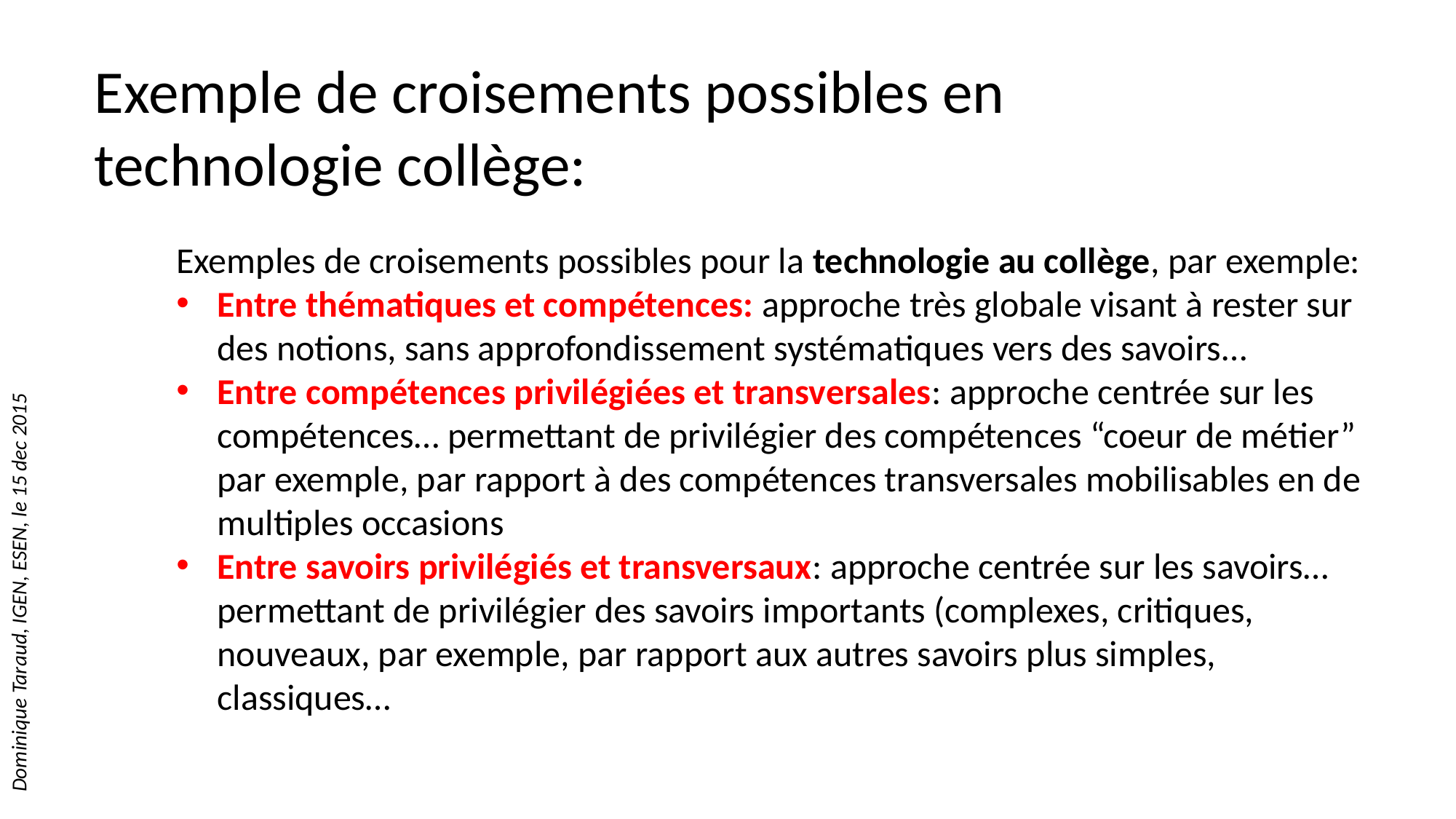

Exemple de croisements possibles en technologie collège:
Exemples de croisements possibles pour la technologie au collège, par exemple:
Entre thématiques et compétences: approche très globale visant à rester sur des notions, sans approfondissement systématiques vers des savoirs…
Entre compétences privilégiées et transversales: approche centrée sur les compétences… permettant de privilégier des compétences “coeur de métier” par exemple, par rapport à des compétences transversales mobilisables en de multiples occasions
Entre savoirs privilégiés et transversaux: approche centrée sur les savoirs… permettant de privilégier des savoirs importants (complexes, critiques, nouveaux, par exemple, par rapport aux autres savoirs plus simples, classiques…